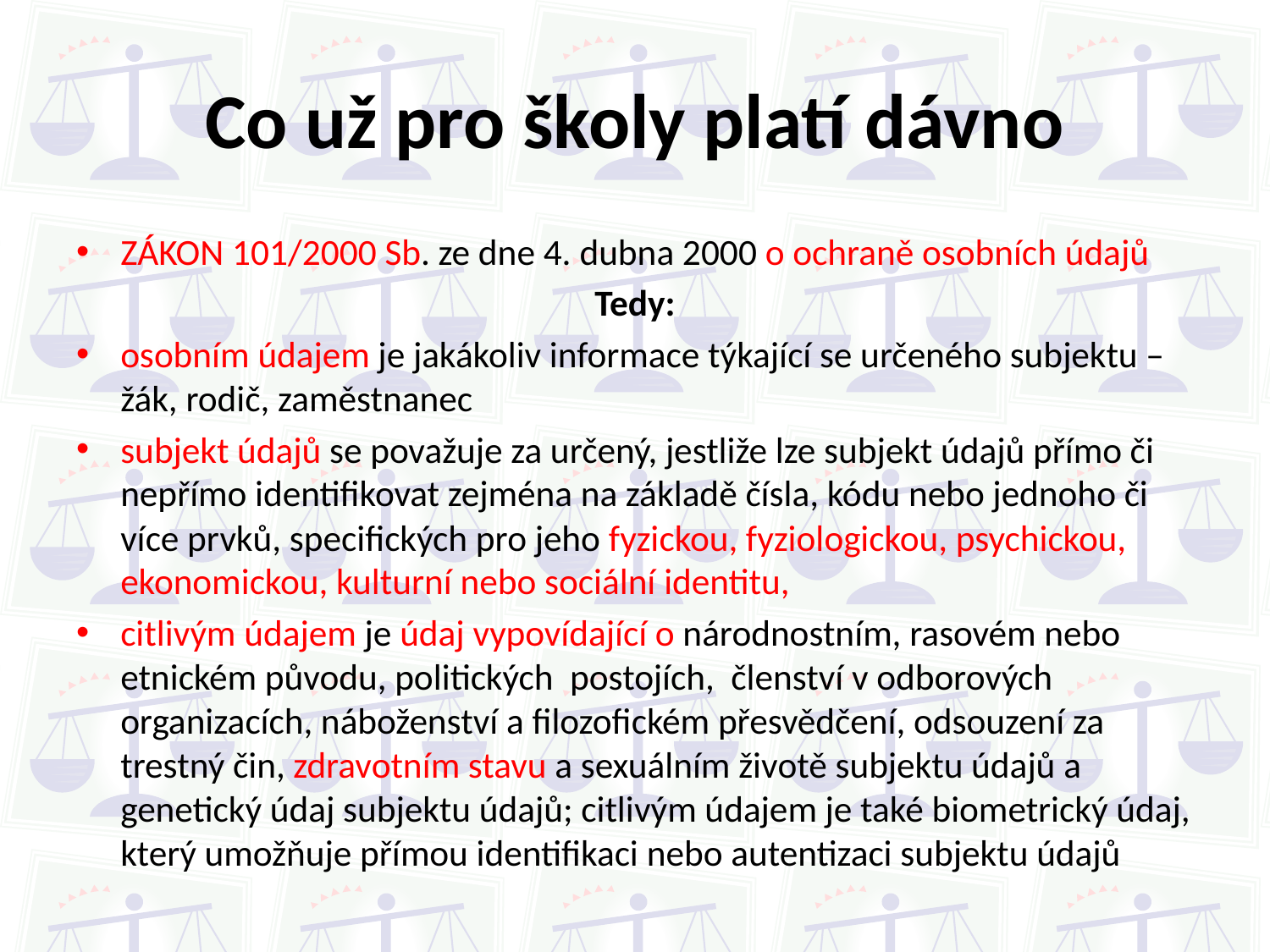

# Co už pro školy platí dávno
ZÁKON 101/2000 Sb. ze dne 4. dubna 2000 o ochraně osobních údajů
Tedy:
osobním údajem je jakákoliv informace týkající se určeného subjektu – žák, rodič, zaměstnanec
subjekt údajů se považuje za určený, jestliže lze subjekt údajů přímo či nepřímo identifikovat zejména na základě čísla, kódu nebo jednoho či více prvků, specifických pro jeho fyzickou, fyziologickou, psychickou, ekonomickou, kulturní nebo sociální identitu,
citlivým údajem je údaj vypovídající o národnostním, rasovém nebo etnickém původu, politických  postojích,  členství v odborových organizacích, náboženství a filozofickém přesvědčení, odsouzení za trestný čin, zdravotním stavu a sexuálním životě subjektu údajů a genetický údaj subjektu údajů; citlivým údajem je také biometrický údaj, který umožňuje přímou identifikaci nebo autentizaci subjektu údajů